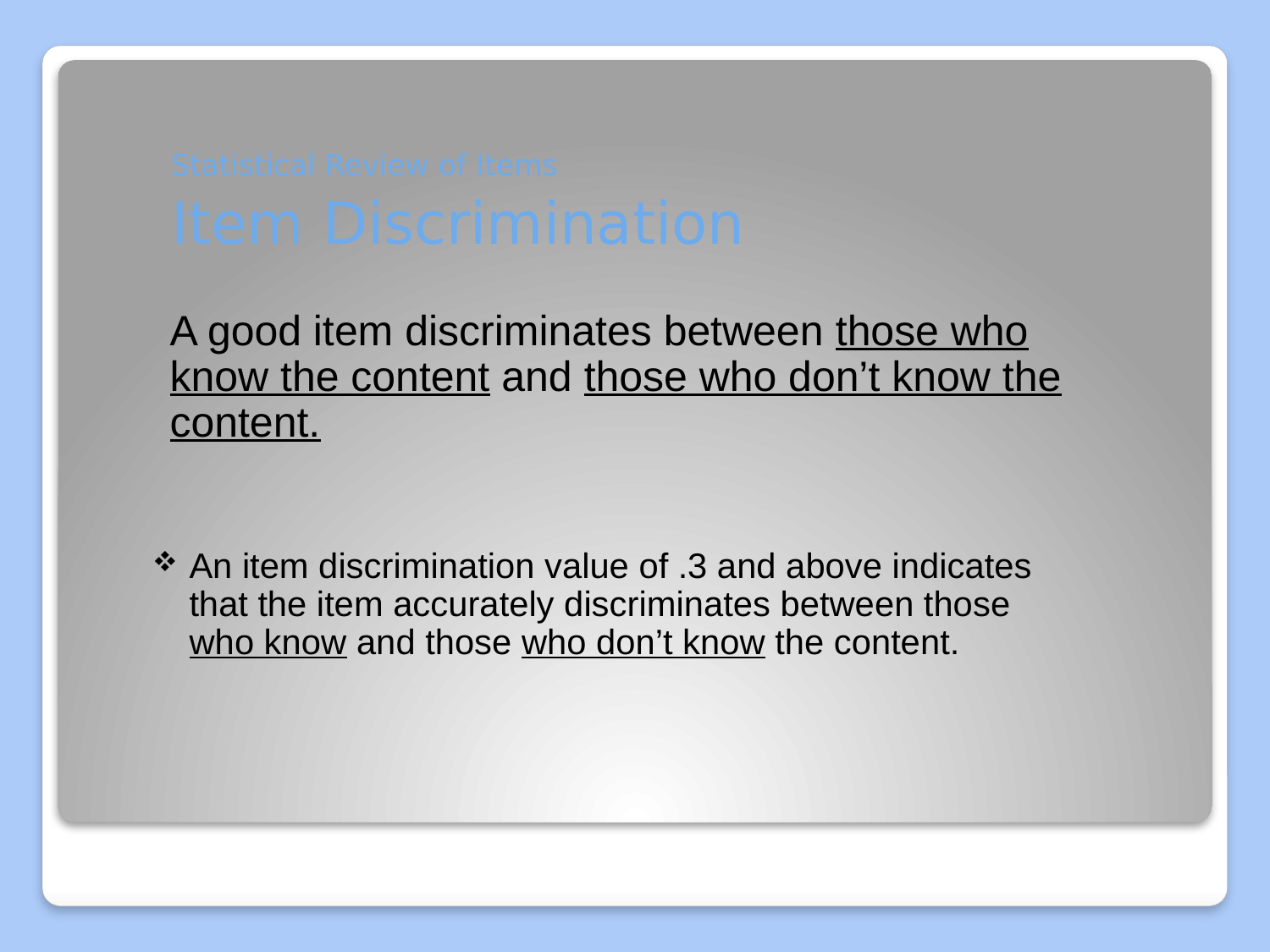

# Statistical Review of Items Item Discrimination
	A good item discriminates between those who know the content and those who don’t know the content.

An item discrimination value of .3 and above indicates that the item accurately discriminates between those who know and those who don’t know the content.